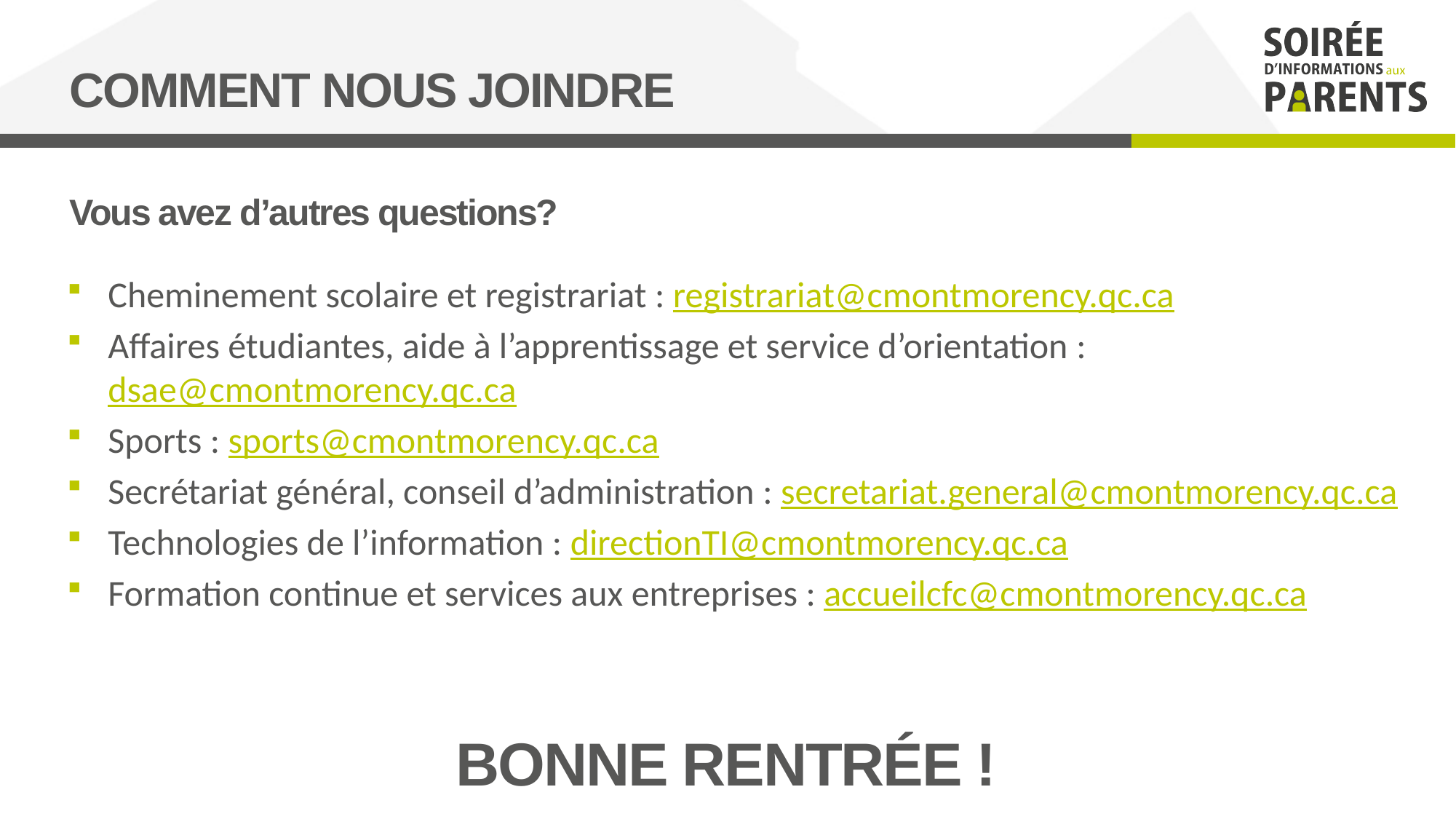

# Comment nous joindre
Vous avez d’autres questions?
Cheminement scolaire et registrariat : registrariat@cmontmorency.qc.ca
Affaires étudiantes, aide à l’apprentissage et service d’orientation : dsae@cmontmorency.qc.ca
Sports : sports@cmontmorency.qc.ca
Secrétariat général, conseil d’administration : secretariat.general@cmontmorency.qc.ca
Technologies de l’information : directionTI@cmontmorency.qc.ca
Formation continue et services aux entreprises : accueilcfc@cmontmorency.qc.ca

BONNE RENTRÉE !